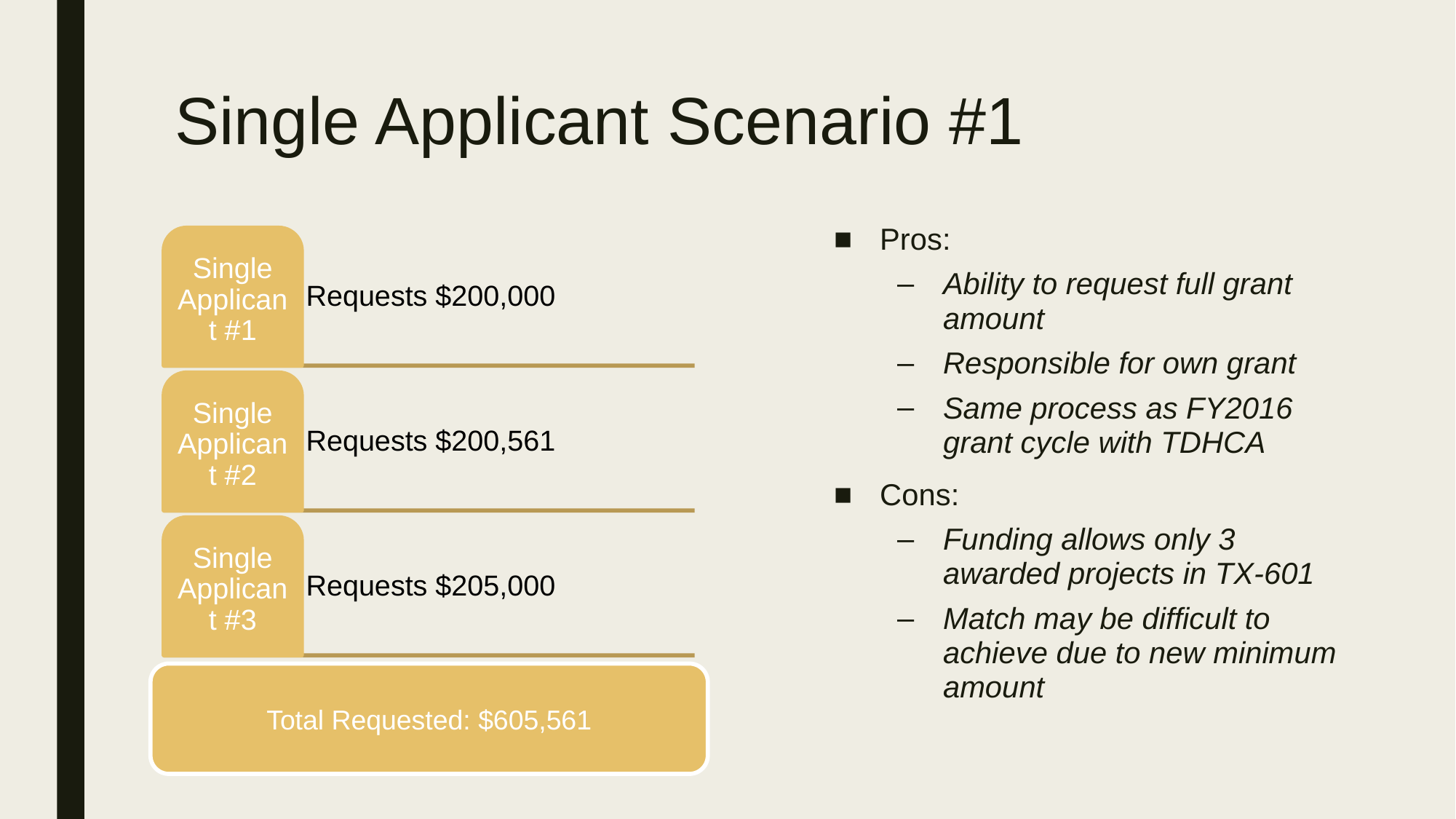

# Single Applicant Scenario #1
Pros:
Ability to request full grant amount
Responsible for own grant
Same process as FY2016 grant cycle with TDHCA
Cons:
Funding allows only 3 awarded projects in TX-601
Match may be difficult to achieve due to new minimum amount
Requests $200,000
Single Applicant #1
Requests $200,561
Single Applicant #2
Requests $205,000
Single Applicant #3
Total Requested: $605,561